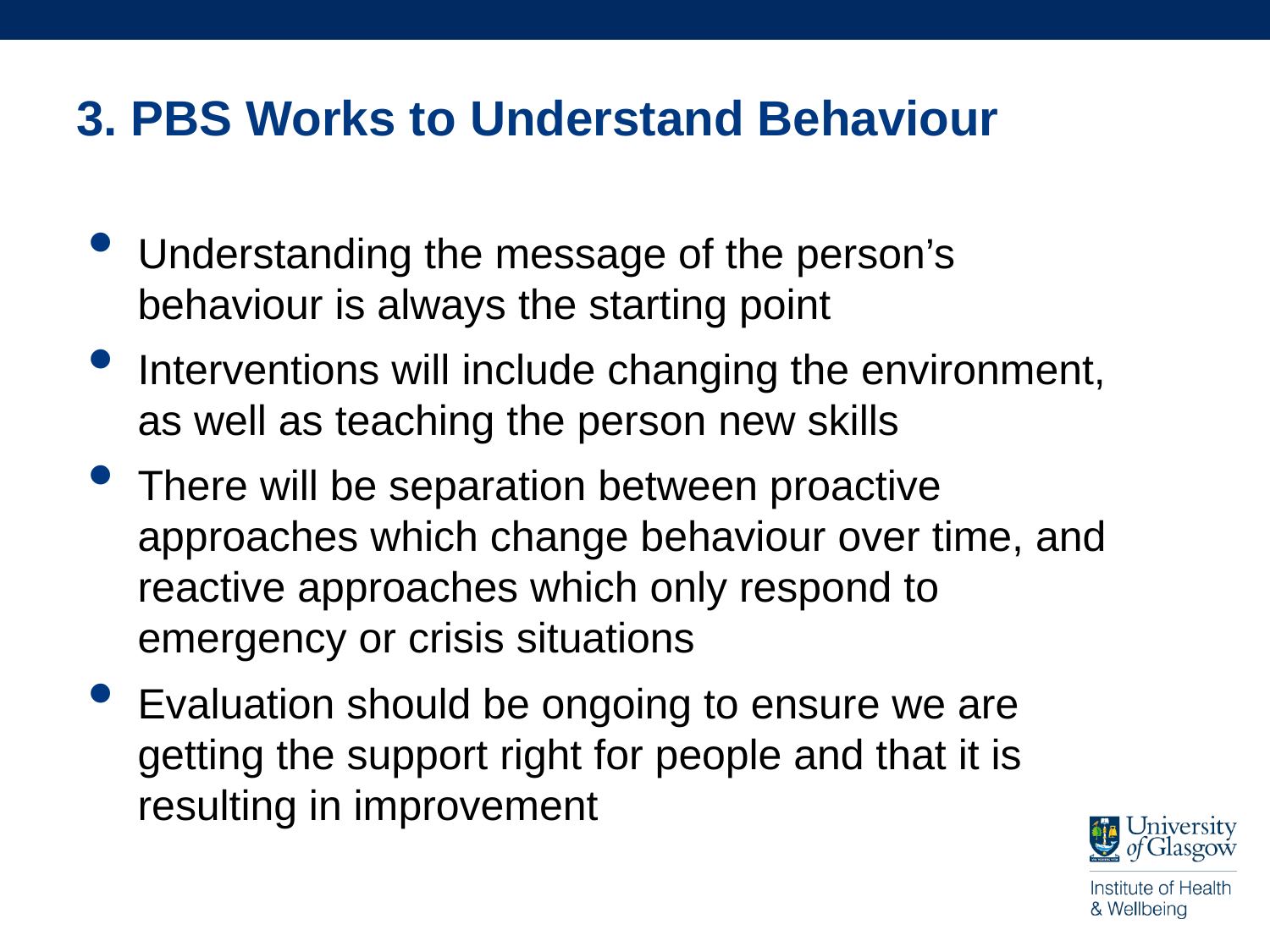

# 3. PBS Works to Understand Behaviour
Understanding the message of the person’s behaviour is always the starting point
Interventions will include changing the environment, as well as teaching the person new skills
There will be separation between proactive approaches which change behaviour over time, and reactive approaches which only respond to emergency or crisis situations
Evaluation should be ongoing to ensure we are getting the support right for people and that it is resulting in improvement